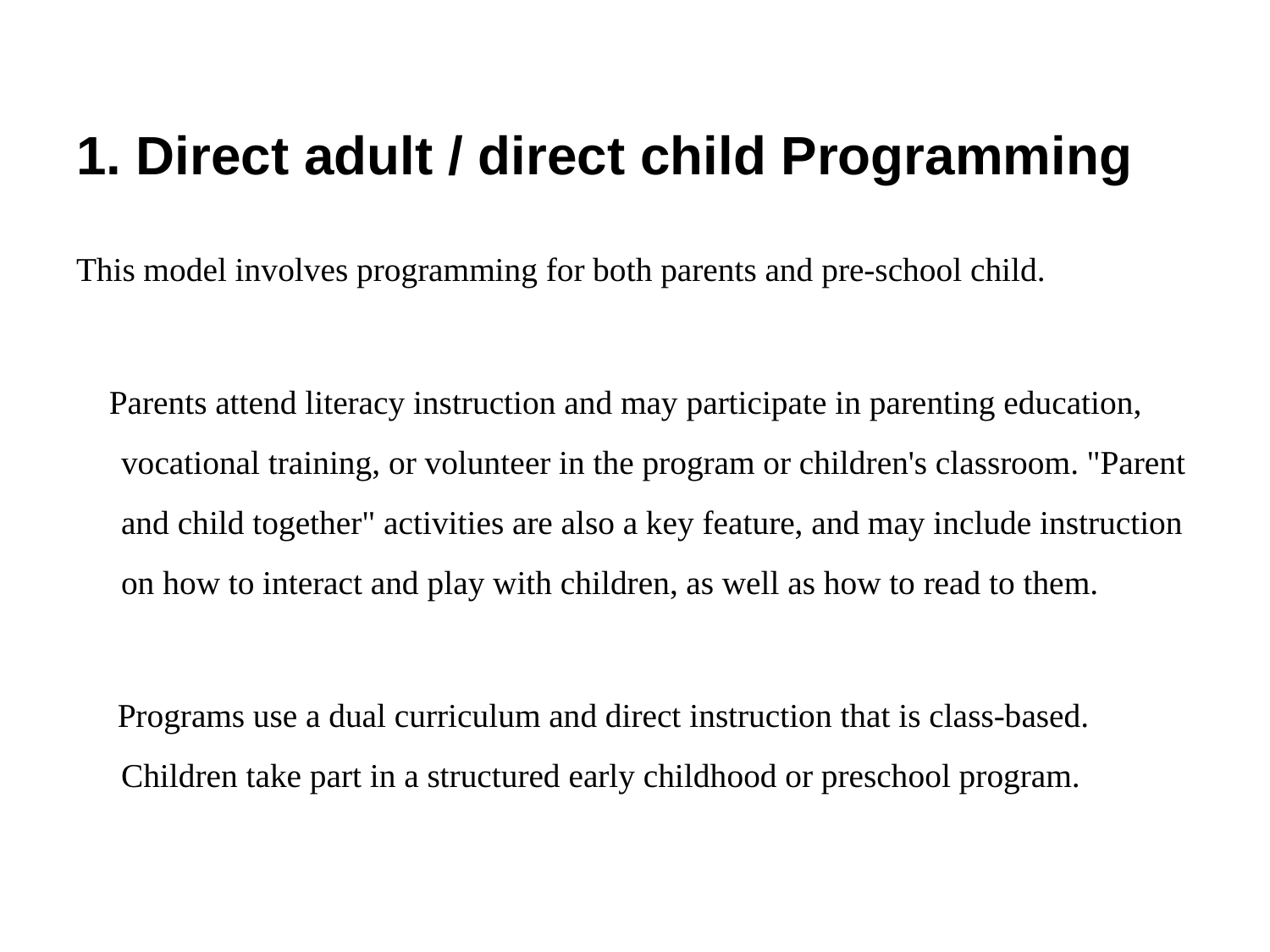

# 1. Direct adult / direct child Programming
This model involves programming for both parents and pre-school child.

    Parents attend literacy instruction and may participate in parenting education, vocational training, or volunteer in the program or children's classroom. "Parent and child together" activities are also a key feature, and may include instruction on how to interact and play with children, as well as how to read to them.

     Programs use a dual curriculum and direct instruction that is class-based. Children take part in a structured early childhood or preschool program.